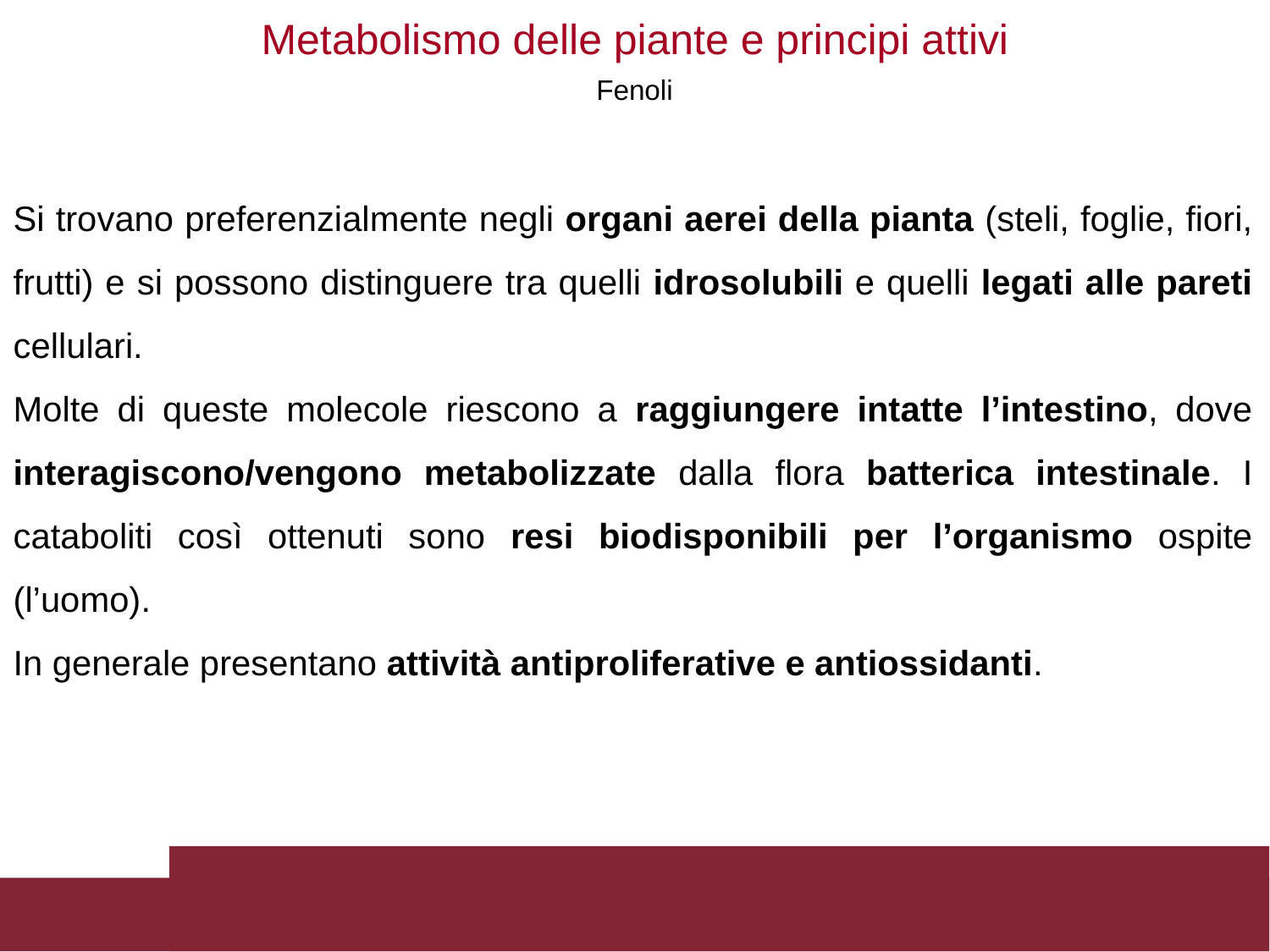

Metabolismo delle piante e principi attivi
Fenoli
Si trovano preferenzialmente negli organi aerei della pianta (steli, foglie, fiori, frutti) e si possono distinguere tra quelli idrosolubili e quelli legati alle pareti cellulari.
Molte di queste molecole riescono a raggiungere intatte l’intestino, dove interagiscono/vengono metabolizzate dalla flora batterica intestinale. I cataboliti così ottenuti sono resi biodisponibili per l’organismo ospite (l’uomo).
In generale presentano attività antiproliferative e antiossidanti.